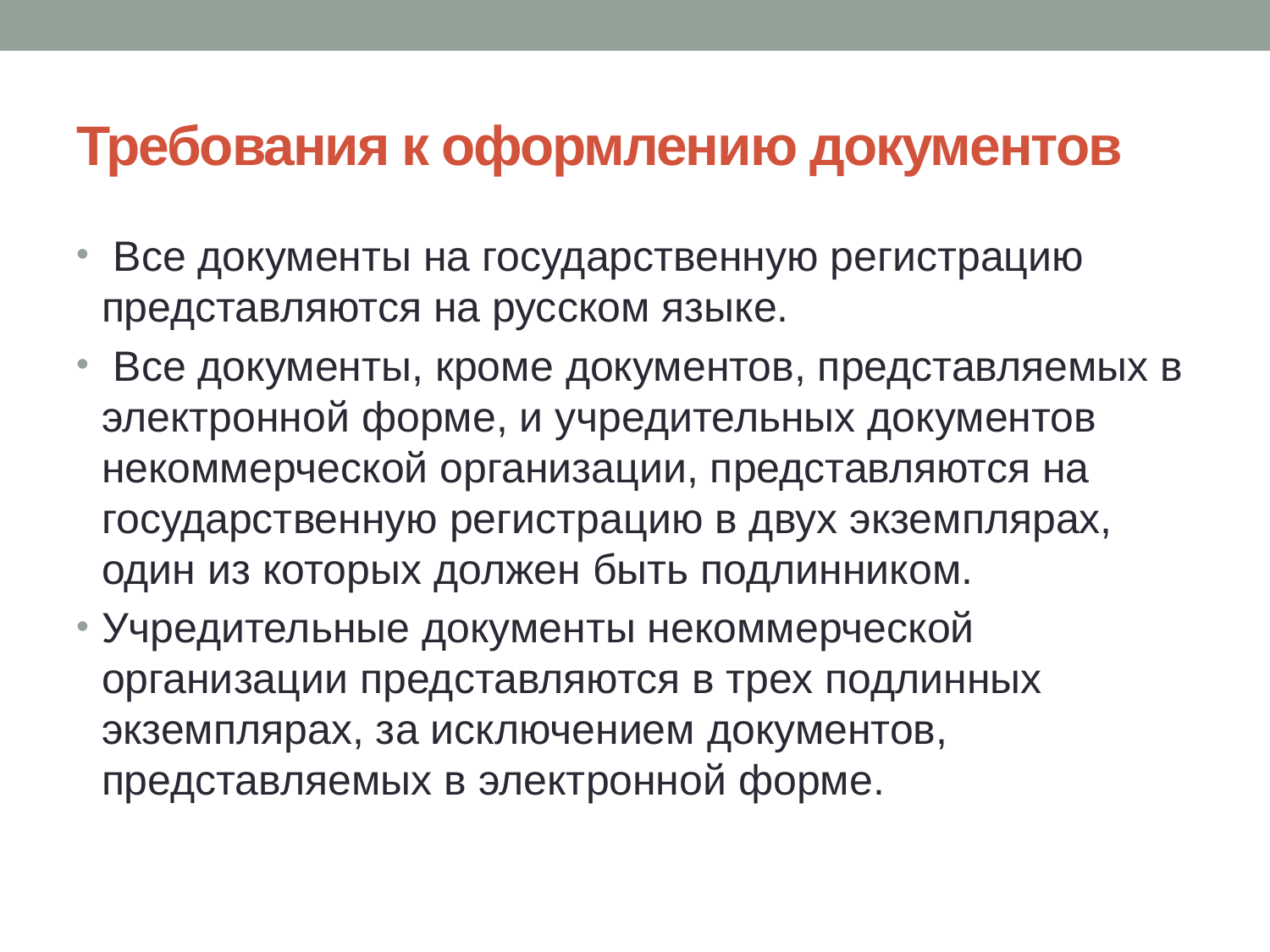

# Требования к оформлению документов
 Все документы на государственную регистрацию представляются на русском языке.
 Все документы, кроме документов, представляемых в электронной форме, и учредительных документов некоммерческой организации, представляются на государственную регистрацию в двух экземплярах, один из которых должен быть подлинником.
Учредительные документы некоммерческой организации представляются в трех подлинных экземплярах, за исключением документов, представляемых в электронной форме.